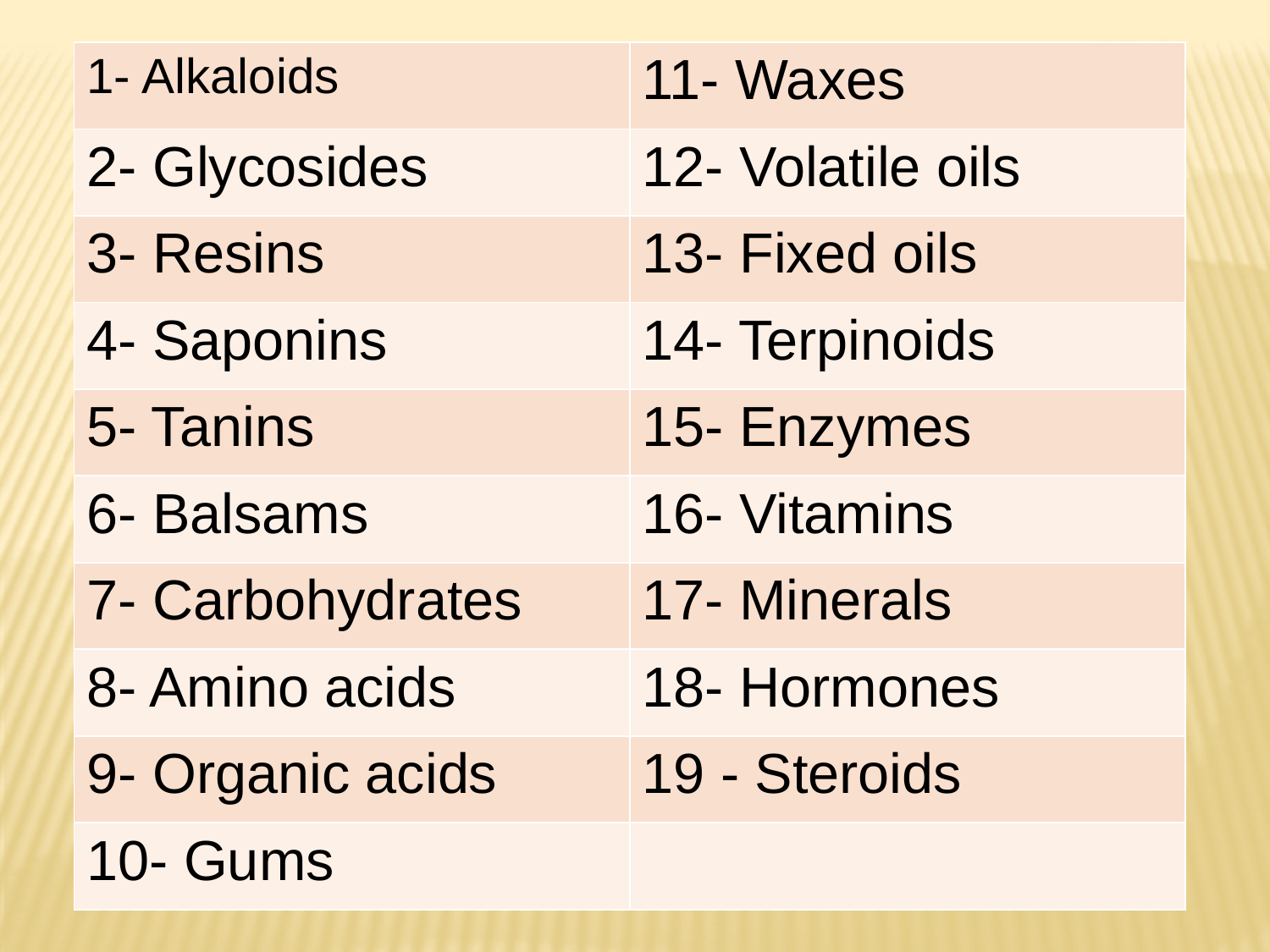

| 1- Alkaloids | 11- Waxes |
| --- | --- |
| 2- Glycosides | 12- Volatile oils |
| 3- Resins | 13- Fixed oils |
| 4- Saponins | 14- Terpinoids |
| 5- Tanins | 15- Enzymes |
| 6- Balsams | 16- Vitamins |
| 7- Carbohydrates | 17- Minerals |
| 8- Amino acids | 18- Hormones |
| 9- Organic acids | 19 - Steroids |
| 10- Gums |  |